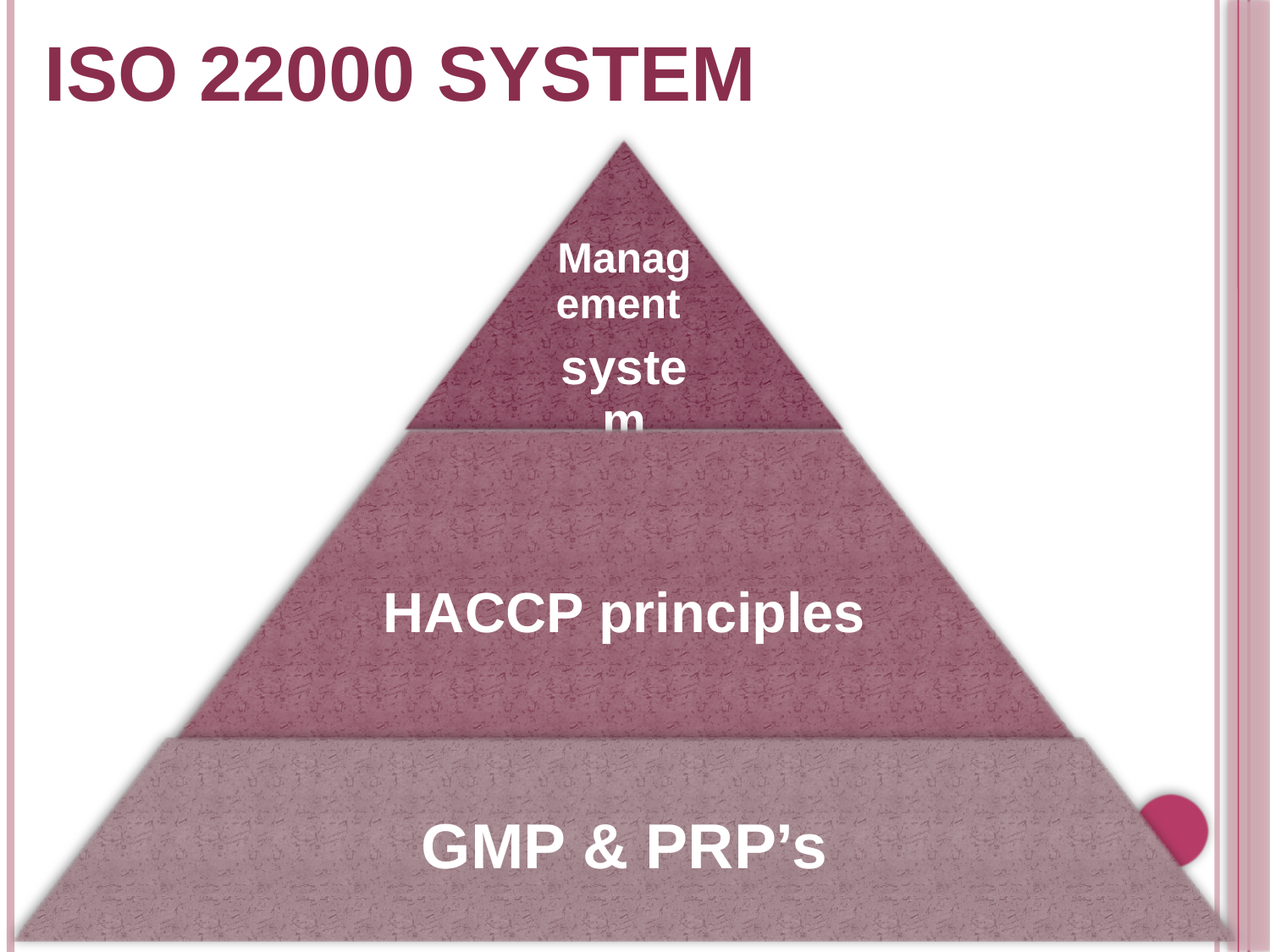

# ISO 22000 system

Management
system elements
HACCP principles
GMP & PRP’s